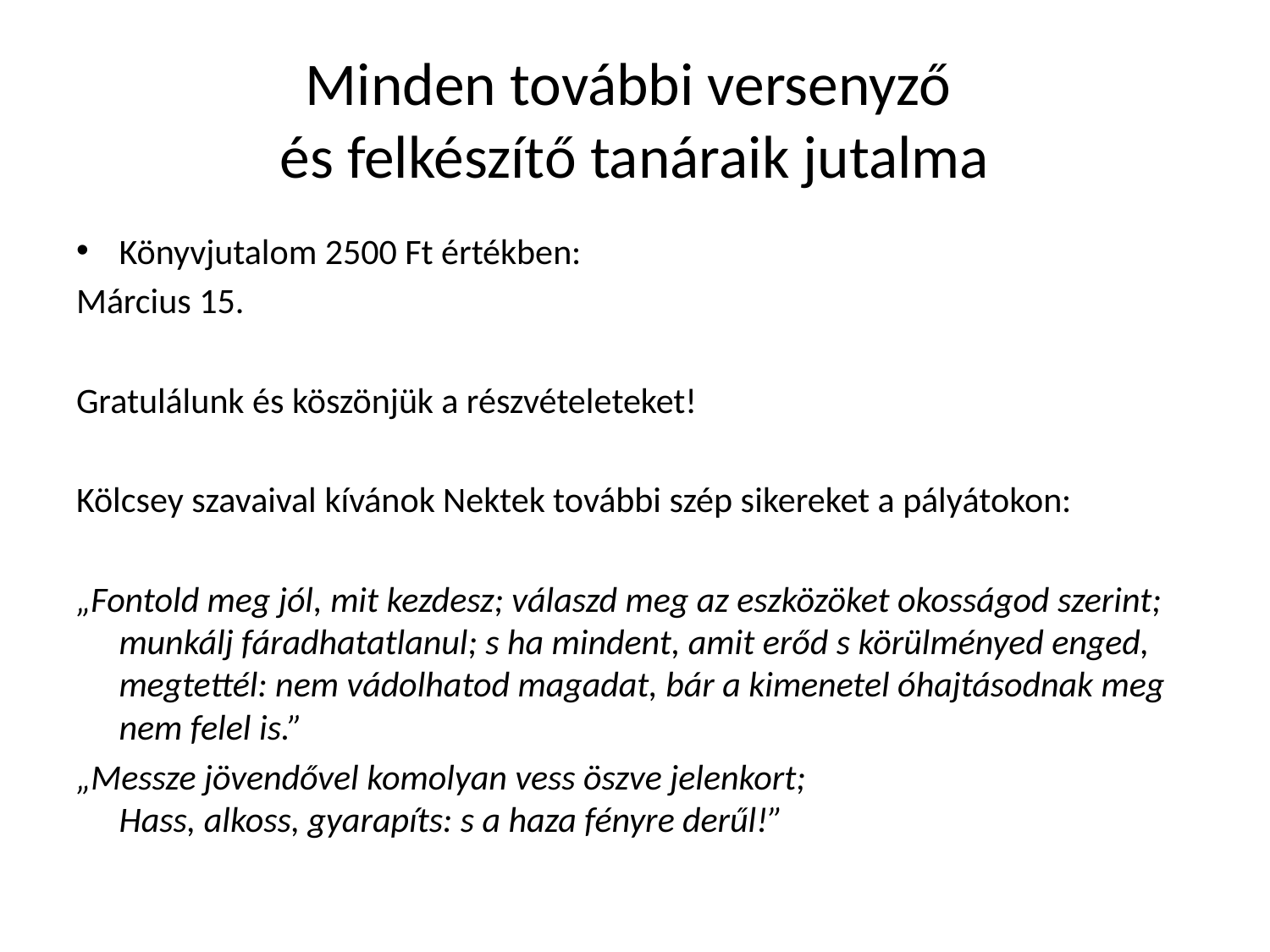

# Minden további versenyző és felkészítő tanáraik jutalma
Könyvjutalom 2500 Ft értékben:
Március 15.

Gratulálunk és köszönjük a részvételeteket!

Kölcsey szavaival kívánok Nektek további szép sikereket a pályátokon:

„Fontold meg jól, mit kezdesz; válaszd meg az eszközöket okosságod szerint; munkálj fáradhatatlanul; s ha mindent, amit erőd s körülményed enged, megtettél: nem vádolhatod magadat, bár a kimenetel óhajtásodnak meg nem felel is.”
„Messze jövendővel komolyan vess öszve jelenkort;
Hass, alkoss, gyarapíts: s a haza fényre derűl!”